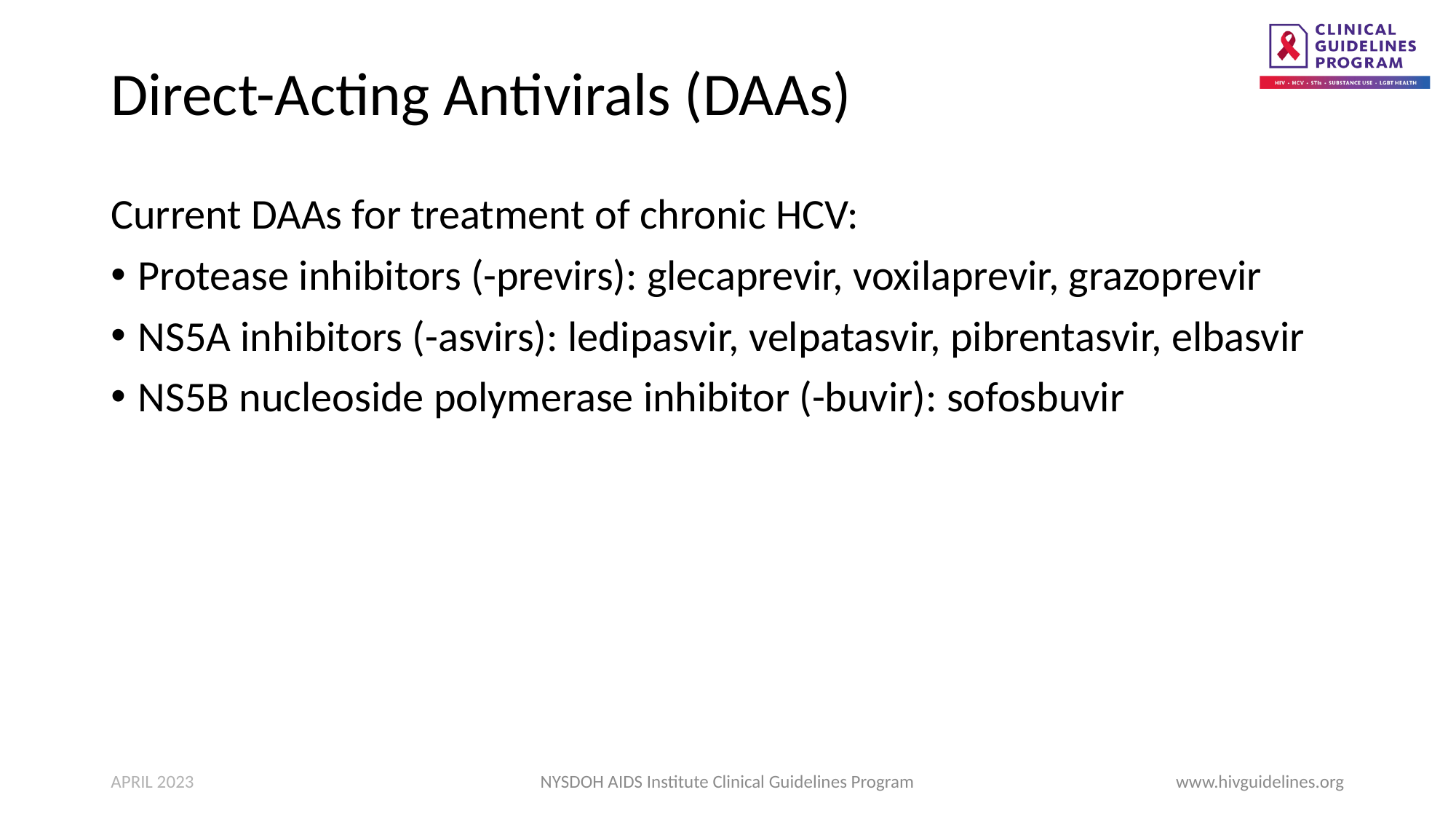

# Direct-Acting Antivirals (DAAs)
Current DAAs for treatment of chronic HCV:
Protease inhibitors (-previrs): glecaprevir, voxilaprevir, grazoprevir
NS5A inhibitors (-asvirs): ledipasvir, velpatasvir, pibrentasvir, elbasvir
NS5B nucleoside polymerase inhibitor (-buvir): sofosbuvir
APRIL 2023
NYSDOH AIDS Institute Clinical Guidelines Program
www.hivguidelines.org